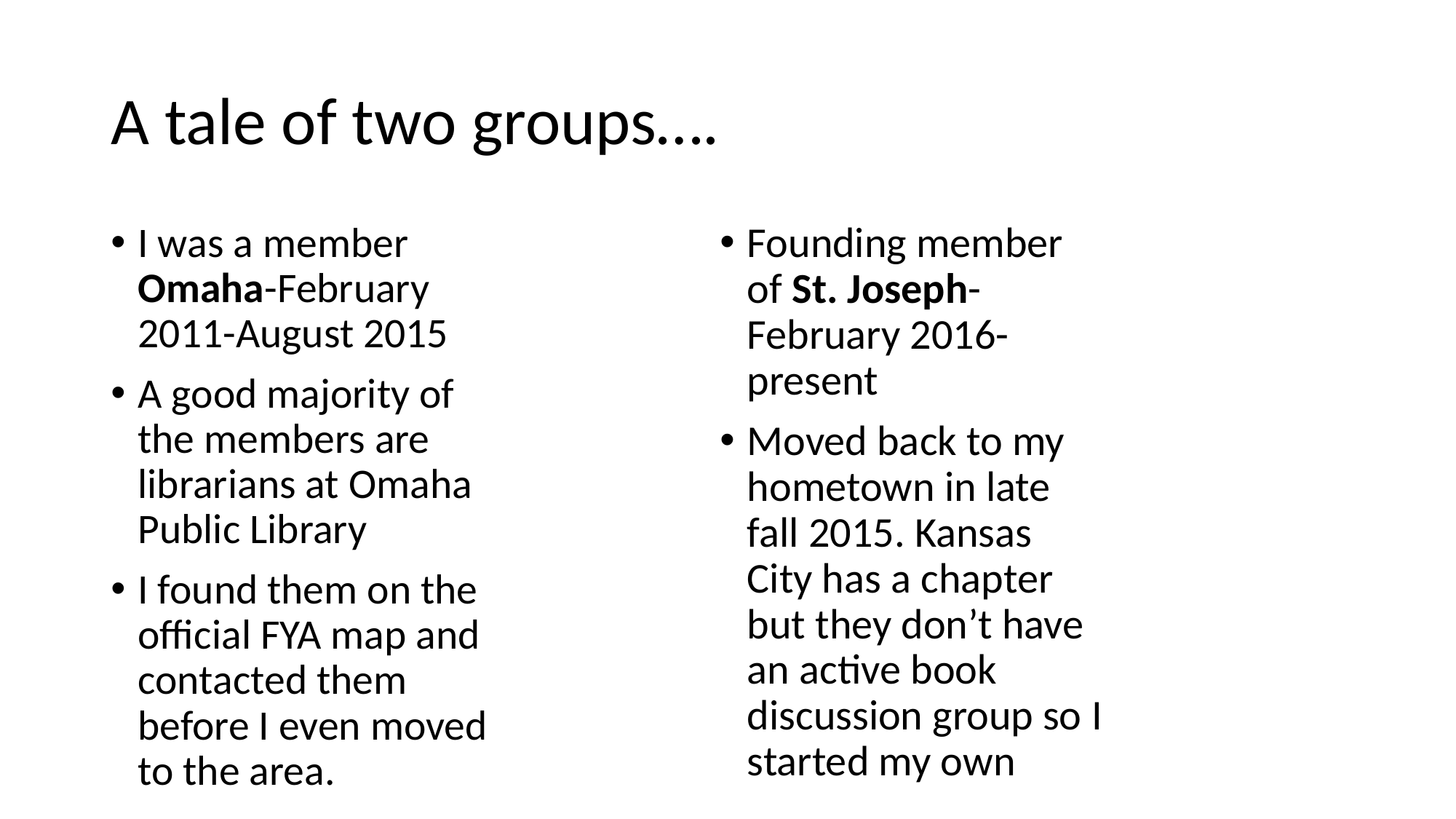

# A tale of two groups….
Founding member of St. Joseph-February 2016-present
Moved back to my hometown in late fall 2015. Kansas City has a chapter but they don’t have an active book discussion group so I started my own
I was a member Omaha-February 2011-August 2015
A good majority of the members are librarians at Omaha Public Library
I found them on the official FYA map and contacted them before I even moved to the area.